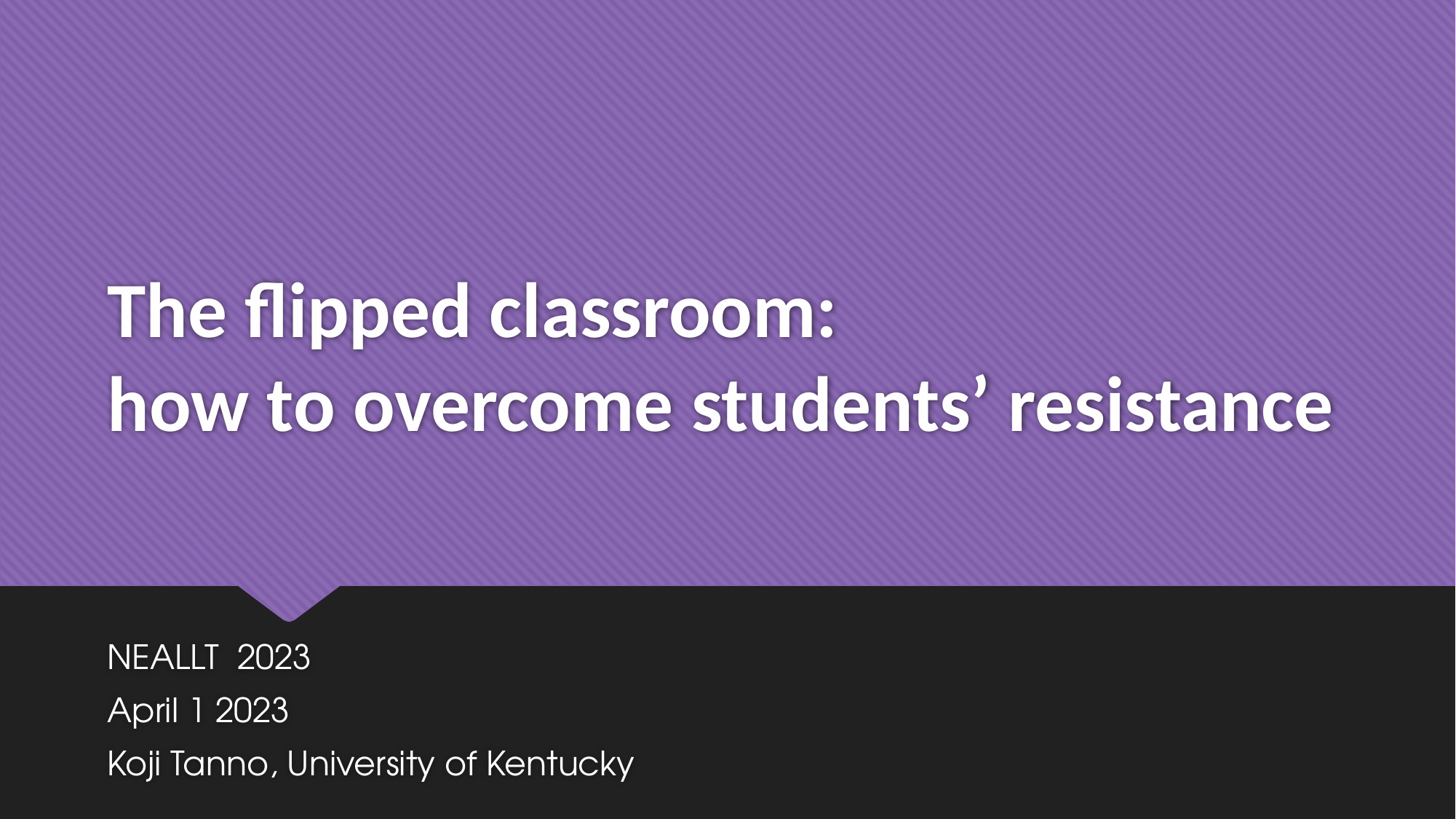

# The flipped classroom: how to overcome students’ resistance
NEALLT  2023
April 1 2023
Koji Tanno, University of Kentucky